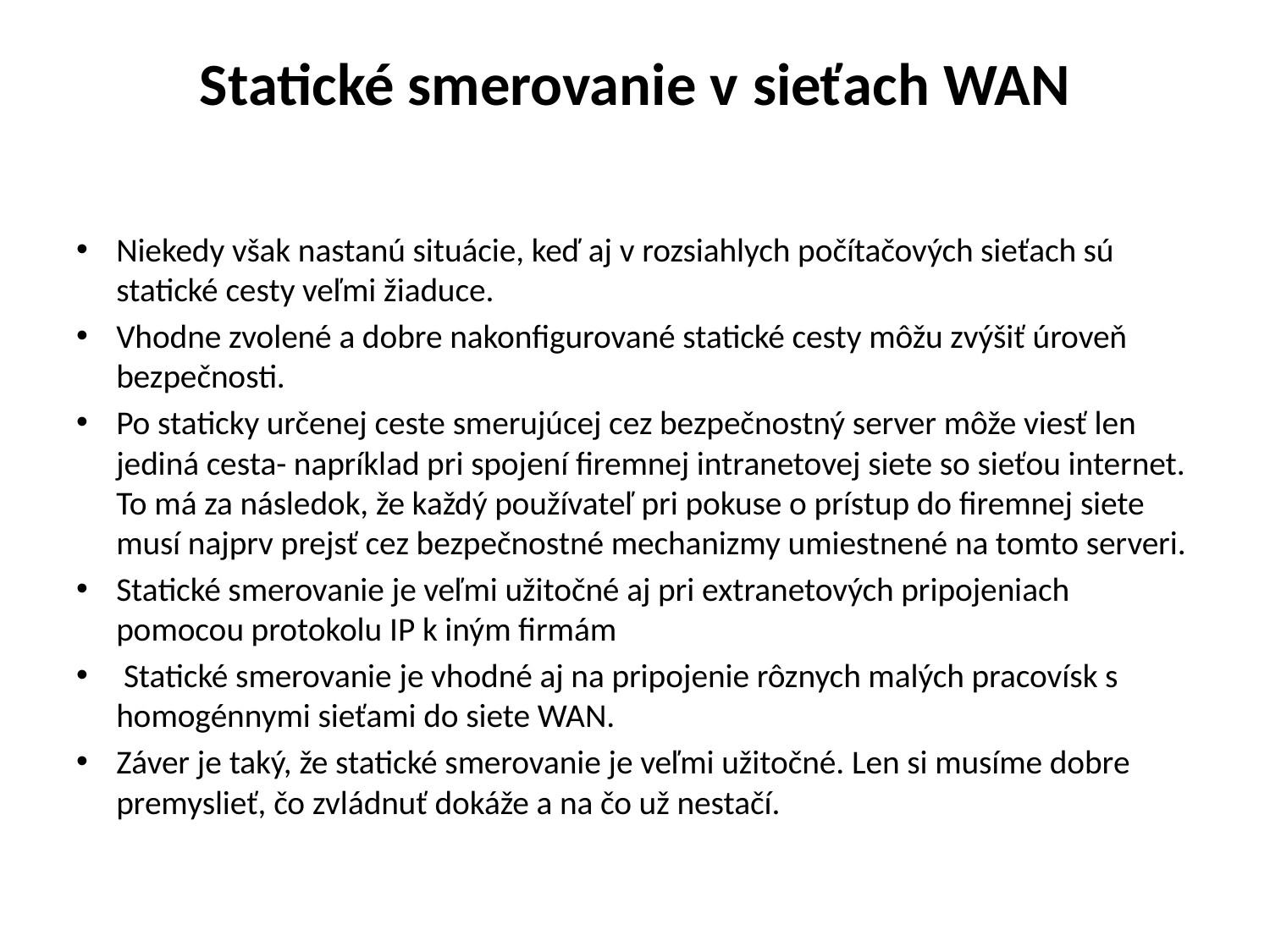

# Statické smerovanie v sieťach WAN
Niekedy však nastanú situácie, keď aj v rozsiahlych počítačových sieťach sú statické cesty veľmi žiaduce.
Vhodne zvolené a dobre nakonfigurované statické cesty môžu zvýšiť úroveň bezpečnosti.
Po staticky určenej ceste smerujúcej cez bezpečnostný server môže viesť len jediná cesta- napríklad pri spojení firemnej intranetovej siete so sieťou internet. To má za následok, že každý používateľ pri pokuse o prístup do firemnej siete musí najprv prejsť cez bezpečnostné mechanizmy umiestnené na tomto serveri.
Statické smerovanie je veľmi užitočné aj pri extranetových pripojeniach pomocou protokolu IP k iným firmám
 Statické smerovanie je vhodné aj na pripojenie rôznych malých pracovísk s homogénnymi sieťami do siete WAN.
Záver je taký, že statické smerovanie je veľmi užitočné. Len si musíme dobre premyslieť, čo zvládnuť dokáže a na čo už nestačí.